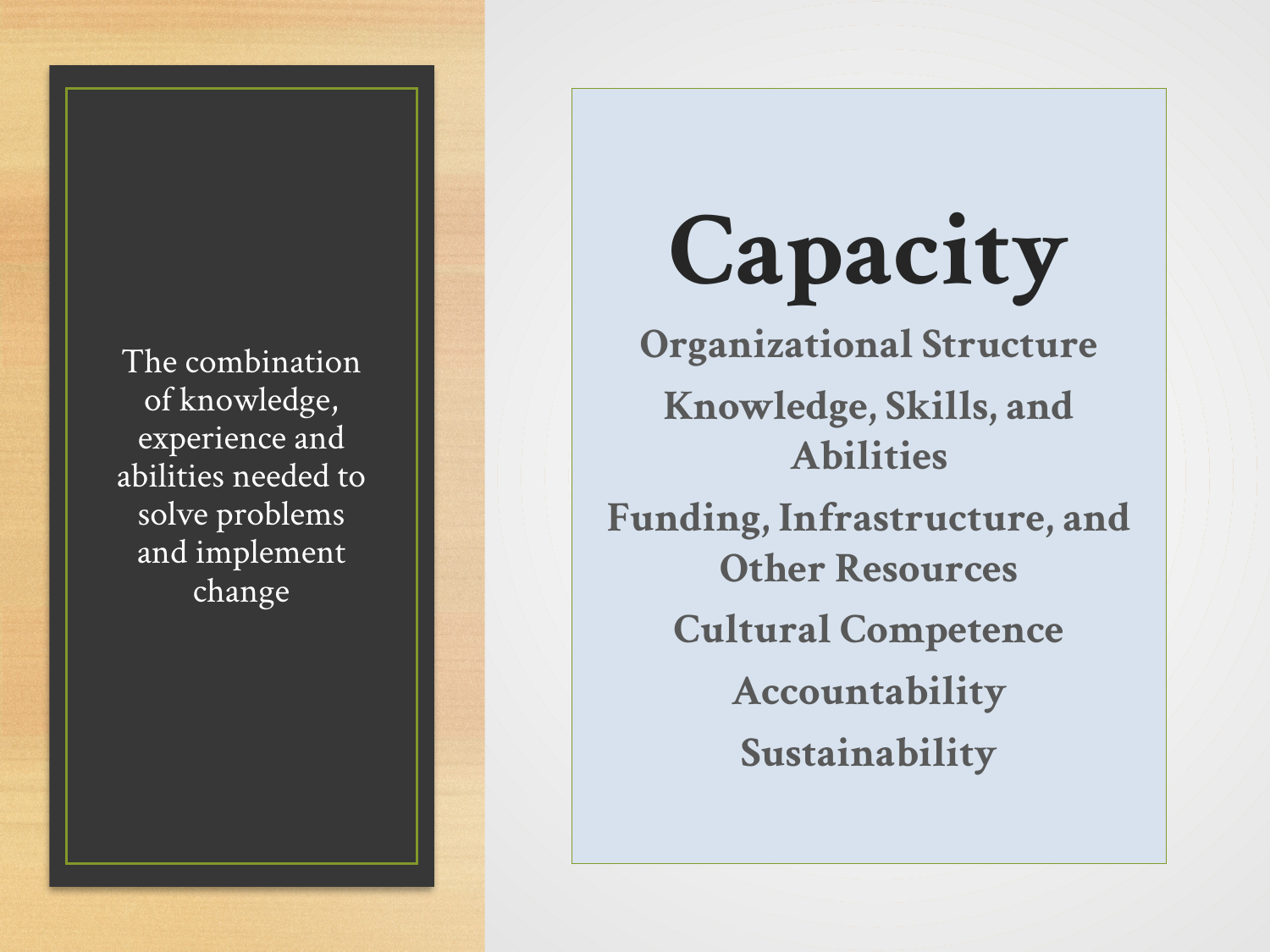

Capacity
Organizational Structure
Knowledge, Skills, and Abilities
Funding, Infrastructure, and Other Resources
Cultural Competence
Accountability
Sustainability
# The combination of knowledge, experience and abilities needed to solve problems and implement change